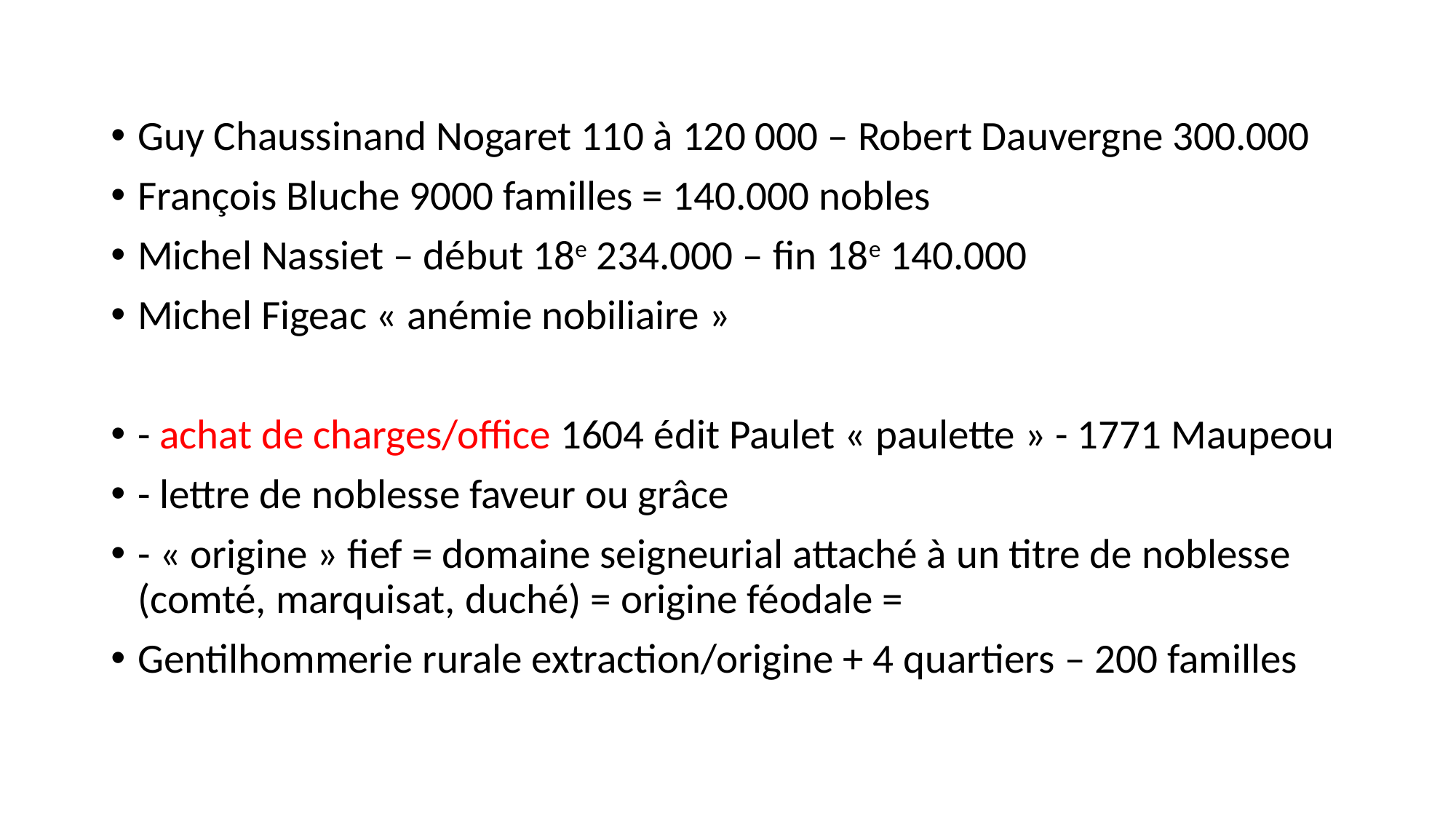

Guy Chaussinand Nogaret 110 à 120 000 – Robert Dauvergne 300.000
François Bluche 9000 familles = 140.000 nobles
Michel Nassiet – début 18e 234.000 – fin 18e 140.000
Michel Figeac « anémie nobiliaire »

- achat de charges/office 1604 édit Paulet « paulette » - 1771 Maupeou
- lettre de noblesse faveur ou grâce
- « origine » fief = domaine seigneurial attaché à un titre de noblesse (comté, marquisat, duché) = origine féodale =
Gentilhommerie rurale extraction/origine + 4 quartiers – 200 familles